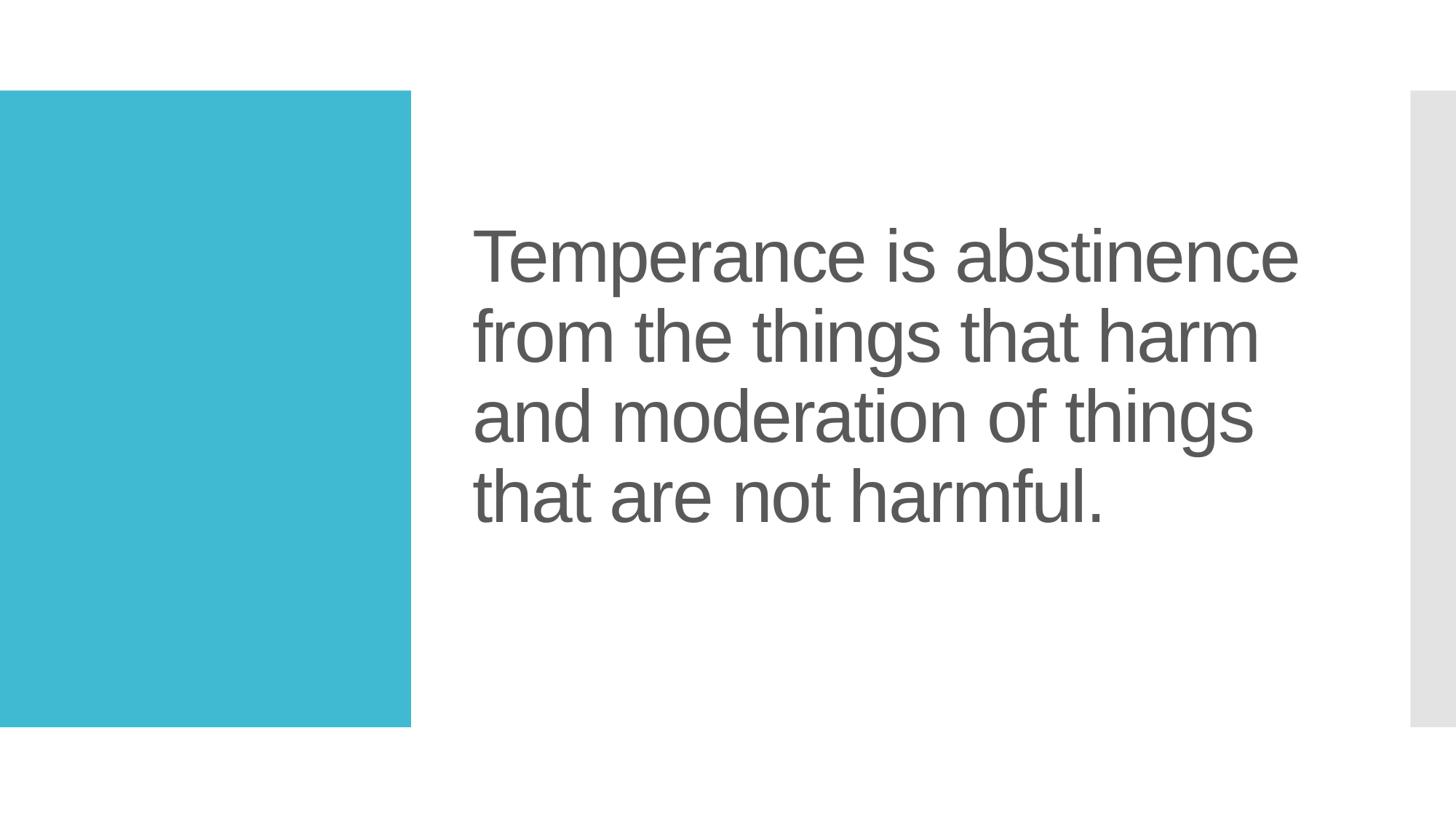

# Temperance is abstinence from the things that harm and moderation of things that are not harmful.